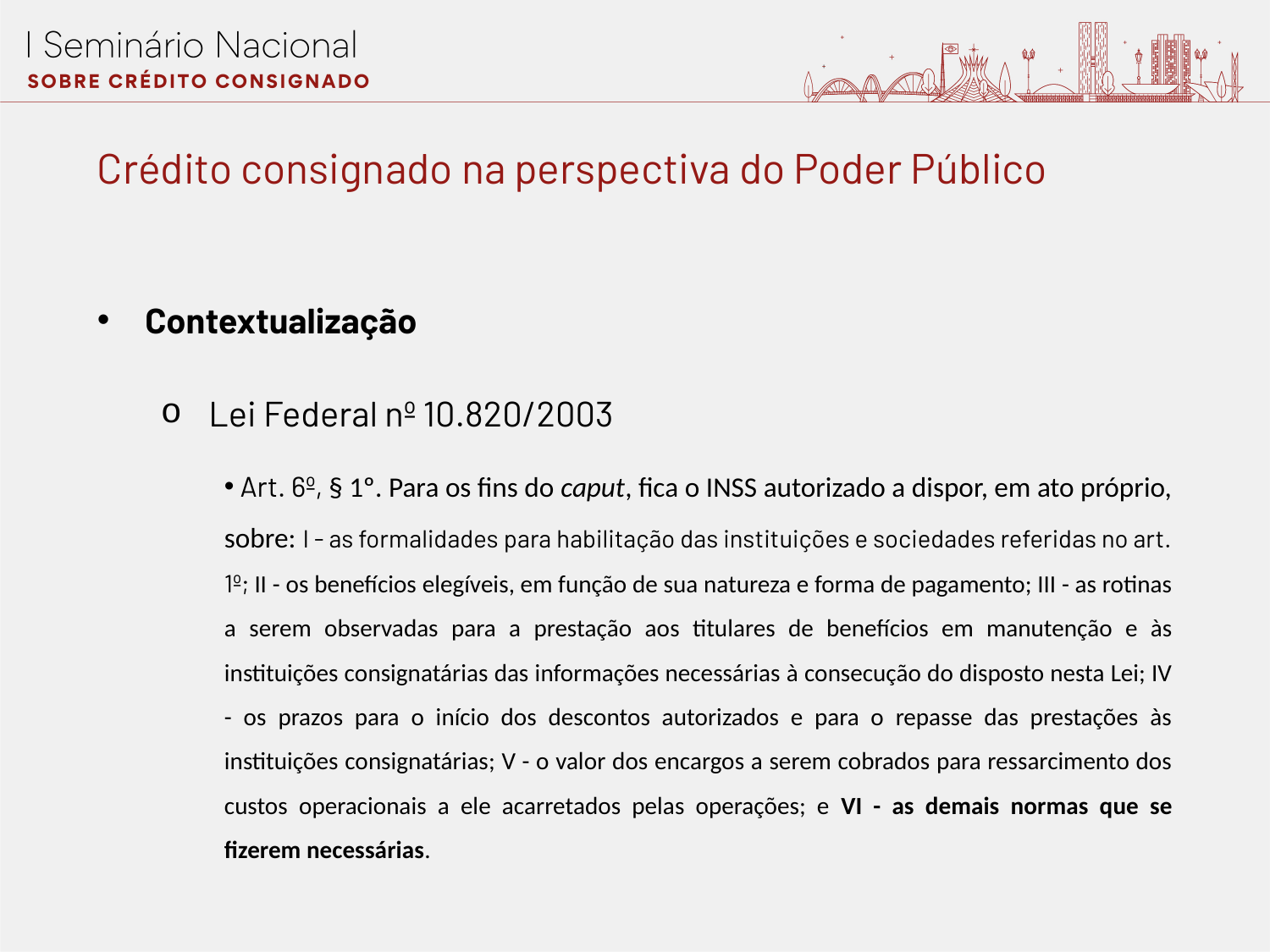

Crédito consignado na perspectiva do Poder Público
Contextualização
Lei Federal nº 10.820/2003
 Art. 6º, § 1º. Para os fins do caput, fica o INSS autorizado a dispor, em ato próprio, sobre: I - as formalidades para habilitação das instituições e sociedades referidas no art. 1º; II - os benefícios elegíveis, em função de sua natureza e forma de pagamento; III - as rotinas a serem observadas para a prestação aos titulares de benefícios em manutenção e às instituições consignatárias das informações necessárias à consecução do disposto nesta Lei; IV - os prazos para o início dos descontos autorizados e para o repasse das prestações às instituições consignatárias; V - o valor dos encargos a serem cobrados para ressarcimento dos custos operacionais a ele acarretados pelas operações; e VI - as demais normas que se fizerem necessárias.